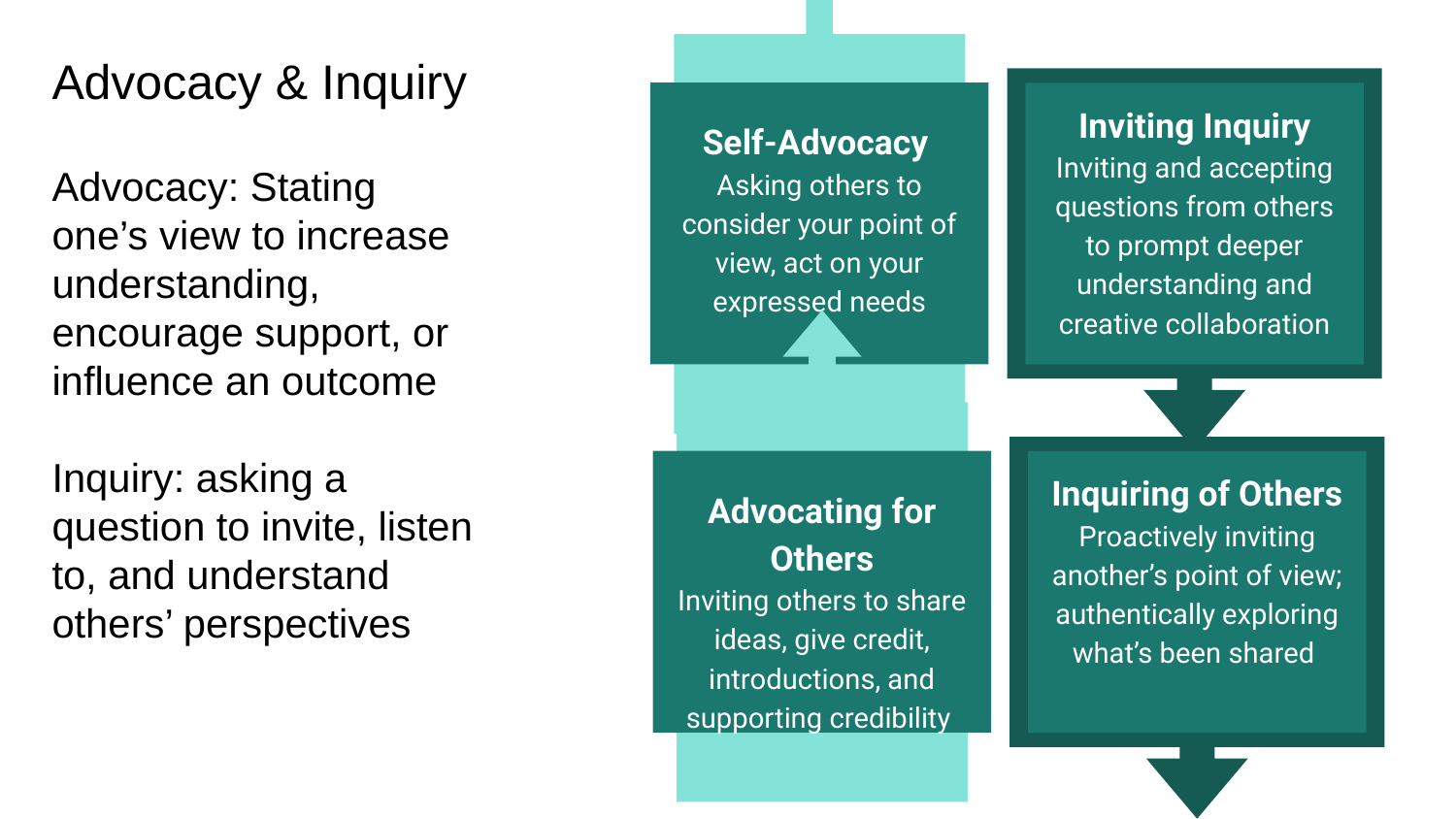

Self-Advocacy
Asking others to consider your point of view, act on your expressed needs
Inviting Inquiry
Inviting and accepting questions from others to prompt deeper understanding and creative collaboration

# Advocacy & Inquiry
Advocacy: Stating one’s view to increase understanding, encourage support, or influence an outcome

Inquiry: asking a question to invite, listen to, and understand others’ perspectives

Advocating for Others
Inviting others to share ideas, give credit, introductions, and supporting credibility
Inquiring of Others
Proactively inviting another’s point of view; authentically exploring what’s been shared